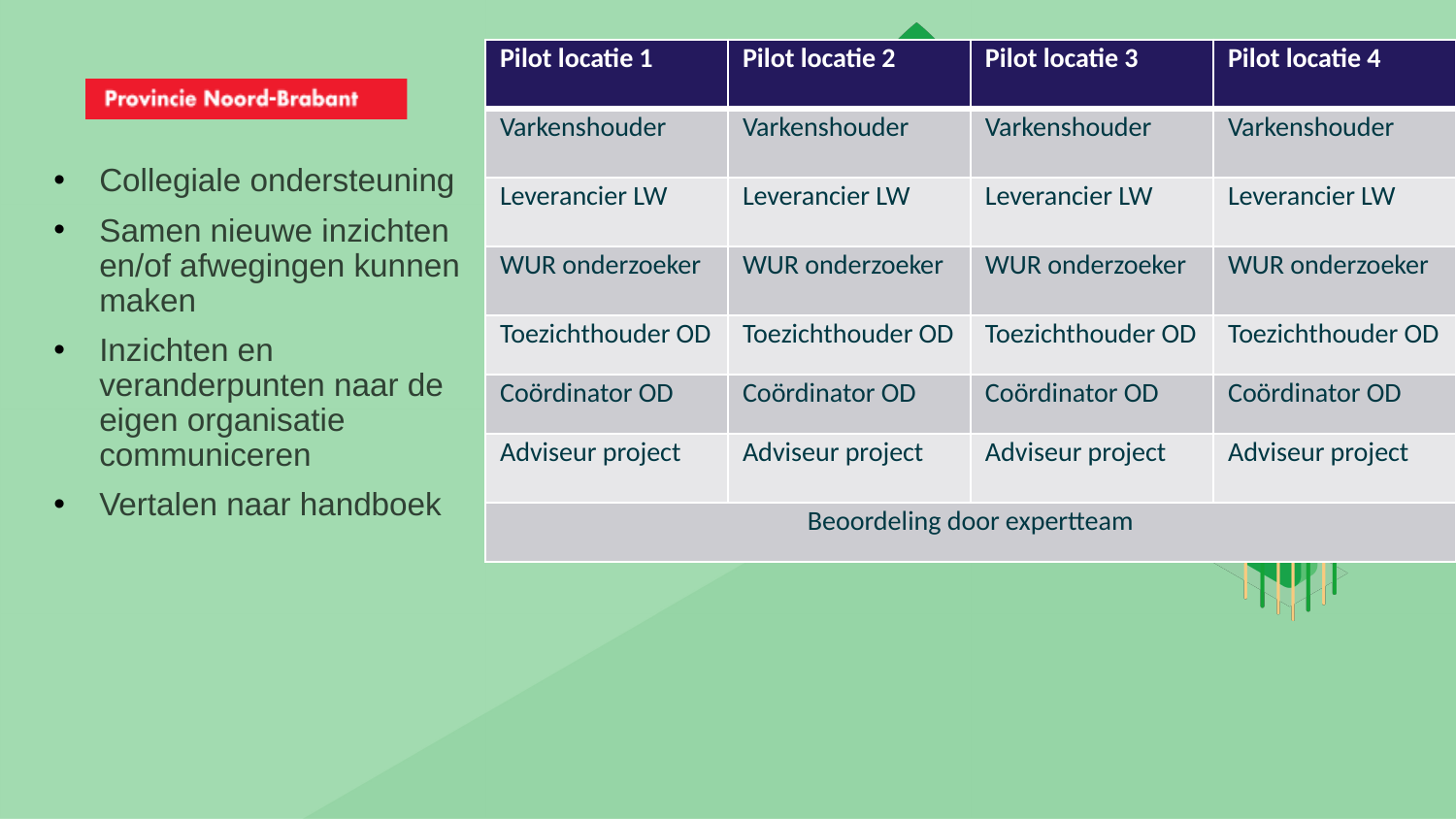

| Pilot locatie 1 | Pilot locatie 2 | Pilot locatie 3 | Pilot locatie 4 |
| --- | --- | --- | --- |
| Varkenshouder | Varkenshouder | Varkenshouder | Varkenshouder |
| Leverancier LW | Leverancier LW | Leverancier LW | Leverancier LW |
| WUR onderzoeker | WUR onderzoeker | WUR onderzoeker | WUR onderzoeker |
| Toezichthouder OD | Toezichthouder OD | Toezichthouder OD | Toezichthouder OD |
| Coördinator OD | Coördinator OD | Coördinator OD | Coördinator OD |
| Adviseur project | Adviseur project | Adviseur project | Adviseur project |
| Beoordeling door expertteam |  |  |  |
Collegiale ondersteuning
Samen nieuwe inzichten en/of afwegingen kunnen maken
Inzichten en veranderpunten naar de eigen organisatie communiceren
Vertalen naar handboek